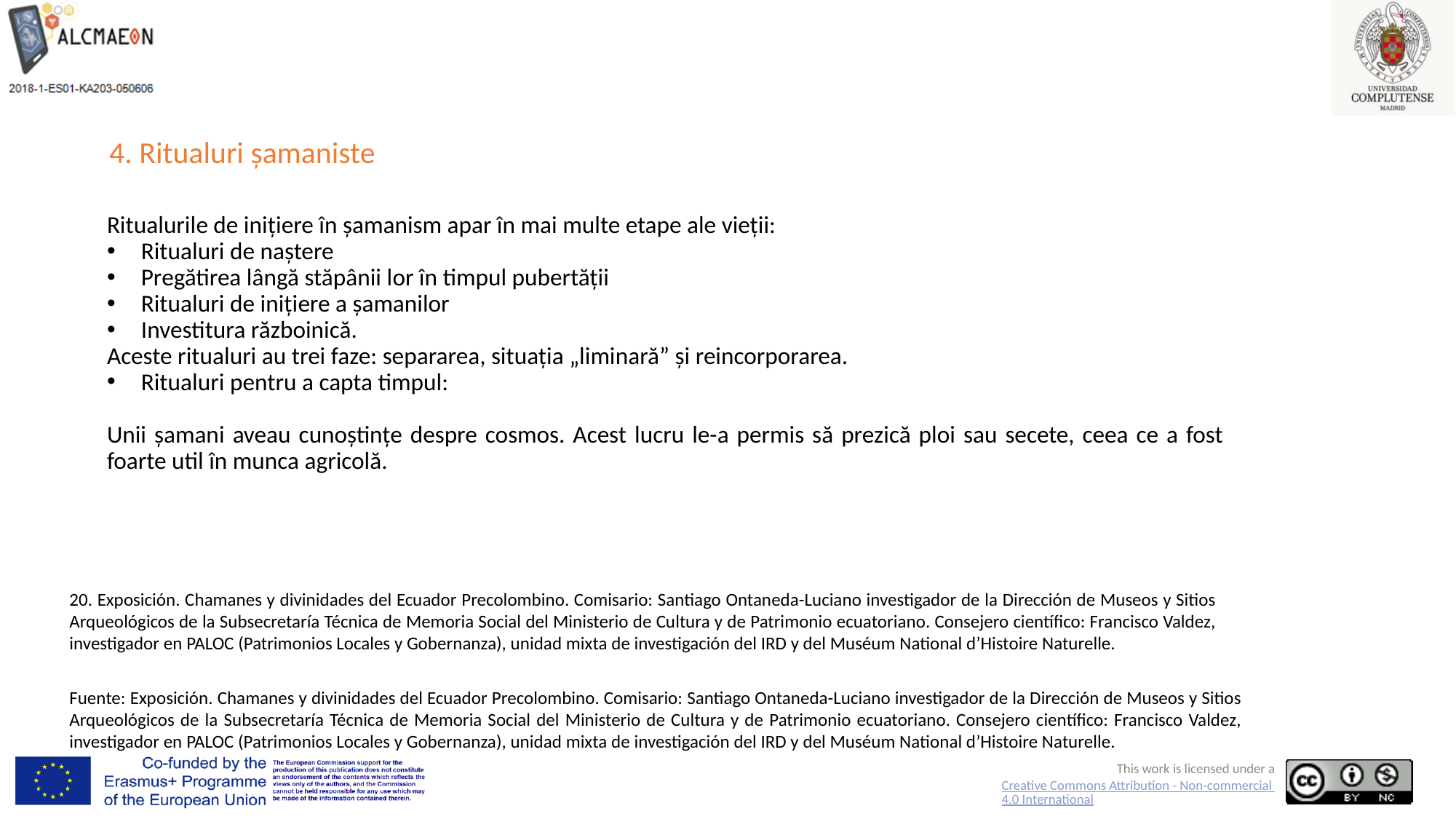

# 4. Ritualuri șamaniste
Ritualurile de inițiere în șamanism apar în mai multe etape ale vieții:
Ritualuri de naștere
Pregătirea lângă stăpânii lor în timpul pubertății
Ritualuri de inițiere a șamanilor
Investitura războinică.
Aceste ritualuri au trei faze: separarea, situația „liminară” și reincorporarea.
Ritualuri pentru a capta timpul:

Unii șamani aveau cunoștințe despre cosmos. Acest lucru le-a permis să prezică ploi sau secete, ceea ce a fost foarte util în munca agricolă.
20. Exposición. Chamanes y divinidades del Ecuador Precolombino. Comisario: Santiago Ontaneda-Luciano investigador de la Dirección de Museos y Sitios Arqueológicos de la Subsecretaría Técnica de Memoria Social del Ministerio de Cultura y de Patrimonio ecuatoriano. Consejero científico: Francisco Valdez, investigador en PALOC (Patrimonios Locales y Gobernanza), unidad mixta de investigación del IRD y del Muséum National d’Histoire Naturelle.
Fuente: Exposición. Chamanes y divinidades del Ecuador Precolombino. Comisario: Santiago Ontaneda-Luciano investigador de la Dirección de Museos y Sitios Arqueológicos de la Subsecretaría Técnica de Memoria Social del Ministerio de Cultura y de Patrimonio ecuatoriano. Consejero científico: Francisco Valdez, investigador en PALOC (Patrimonios Locales y Gobernanza), unidad mixta de investigación del IRD y del Muséum National d’Histoire Naturelle.